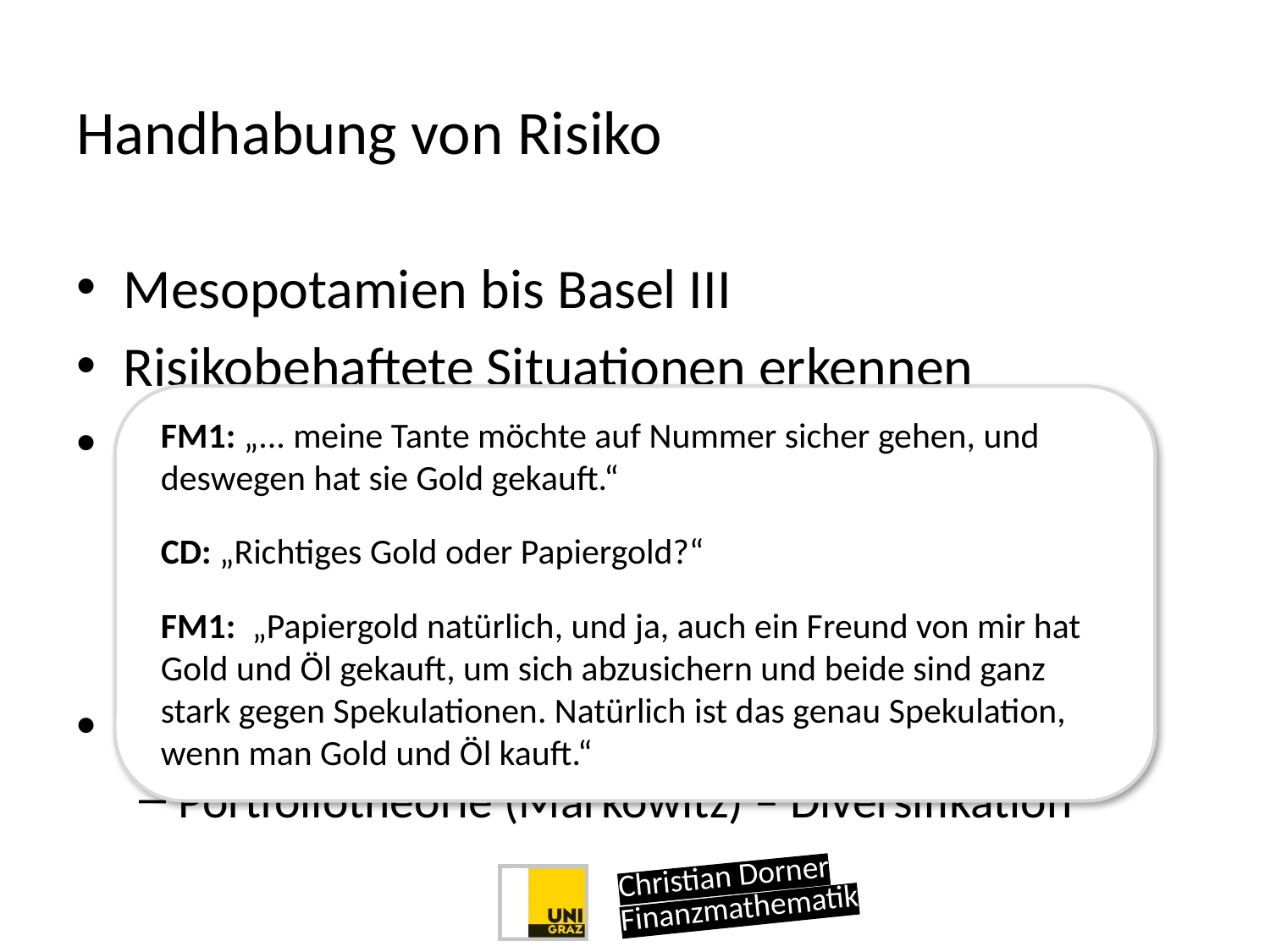

# Handhabung von Risiko
Mesopotamien bis Basel III
Risikobehaftete Situationen erkennen
Messen des Risikos
Risikomaße
Kohärente Risikomaße
Nutzentheorie
Minimieren des Risikos
Portfoliotheorie (Markowitz) – Diversifikation

FM1: „... meine Tante möchte auf Nummer sicher gehen, und deswegen hat sie Gold gekauft.“

CD: „Richtiges Gold oder Papiergold?“

FM1:  „Papiergold natürlich, und ja, auch ein Freund von mir hat Gold und Öl gekauft, um sich abzusichern und beide sind ganz stark gegen Spekulationen. Natürlich ist das genau Spekulation, wenn man Gold und Öl kauft.“